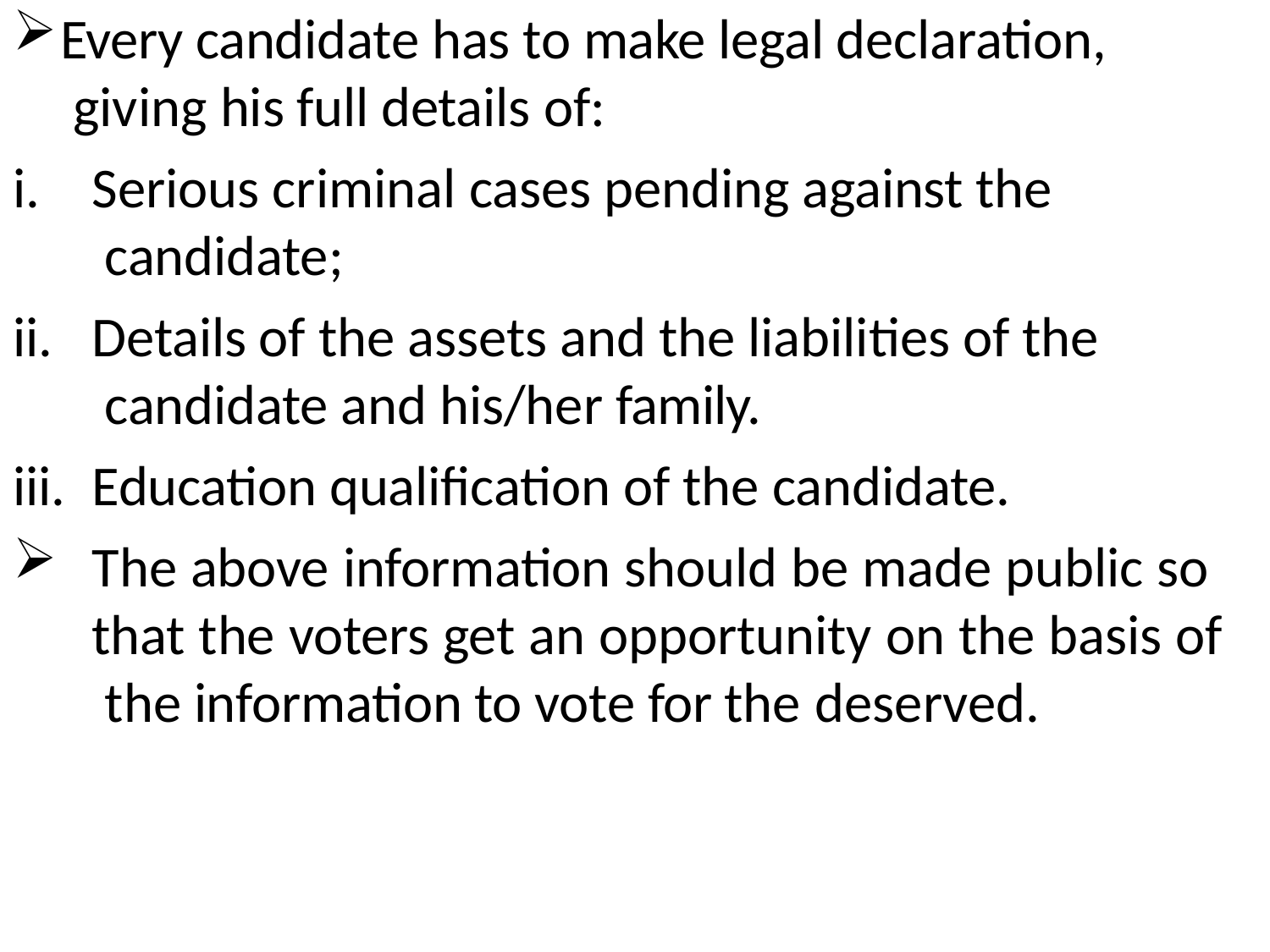

Every candidate has to make legal declaration,  giving his full details of:
Serious criminal cases pending against the  candidate;
Details of the assets and the liabilities of the  candidate and his/her family.
Education qualification of the candidate.
The above information should be made public so  that the voters get an opportunity on the basis of  the information to vote for the deserved.